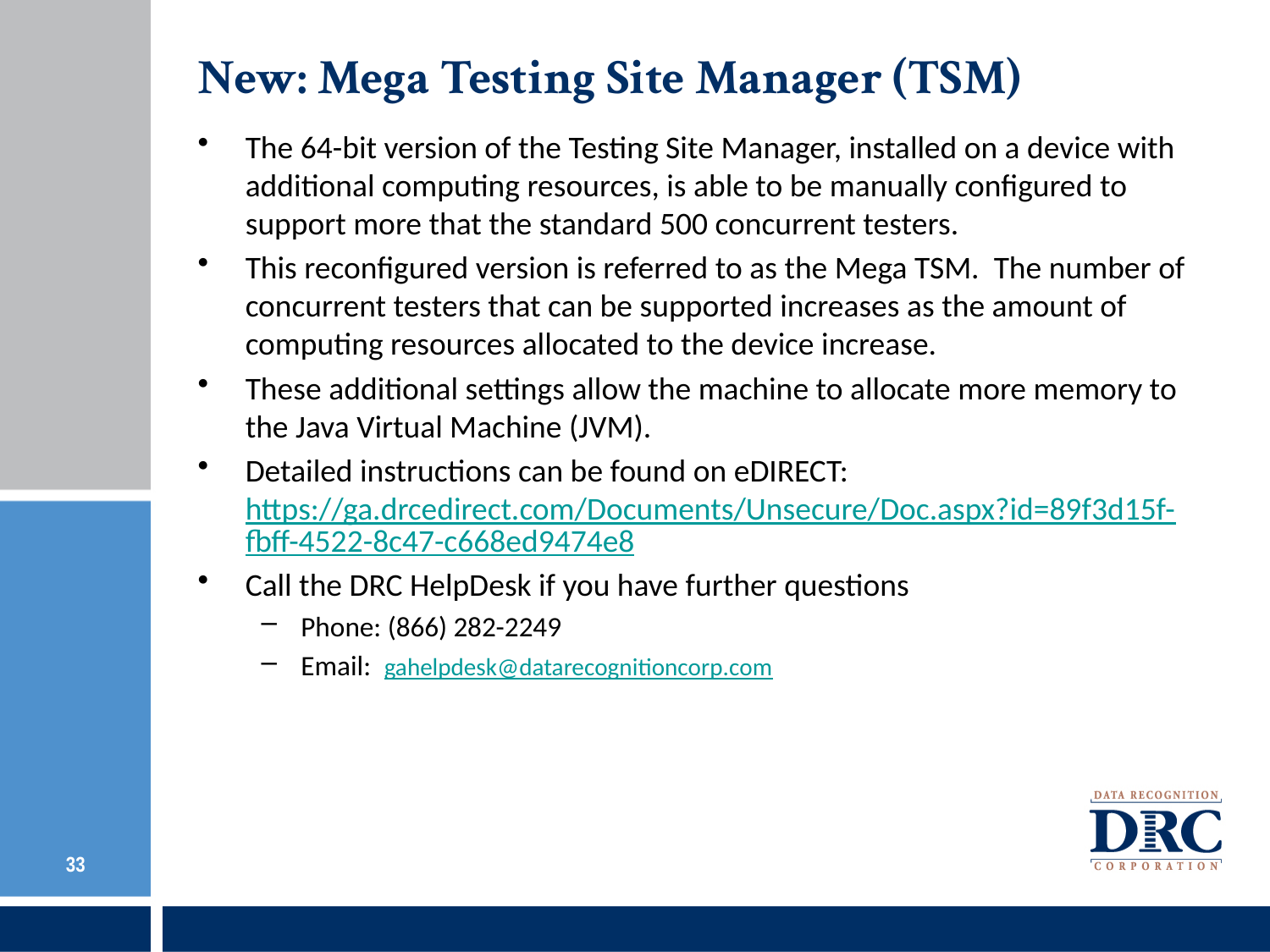

# New: Mega Testing Site Manager (TSM)
The 64-bit version of the Testing Site Manager, installed on a device with additional computing resources, is able to be manually configured to support more that the standard 500 concurrent testers.
This reconfigured version is referred to as the Mega TSM.  The number of concurrent testers that can be supported increases as the amount of computing resources allocated to the device increase.
These additional settings allow the machine to allocate more memory to the Java Virtual Machine (JVM).
Detailed instructions can be found on eDIRECT: https://ga.drcedirect.com/Documents/Unsecure/Doc.aspx?id=89f3d15f-fbff-4522-8c47-c668ed9474e8
Call the DRC HelpDesk if you have further questions
Phone: (866) 282-2249
Email:  gahelpdesk@datarecognitioncorp.com

33